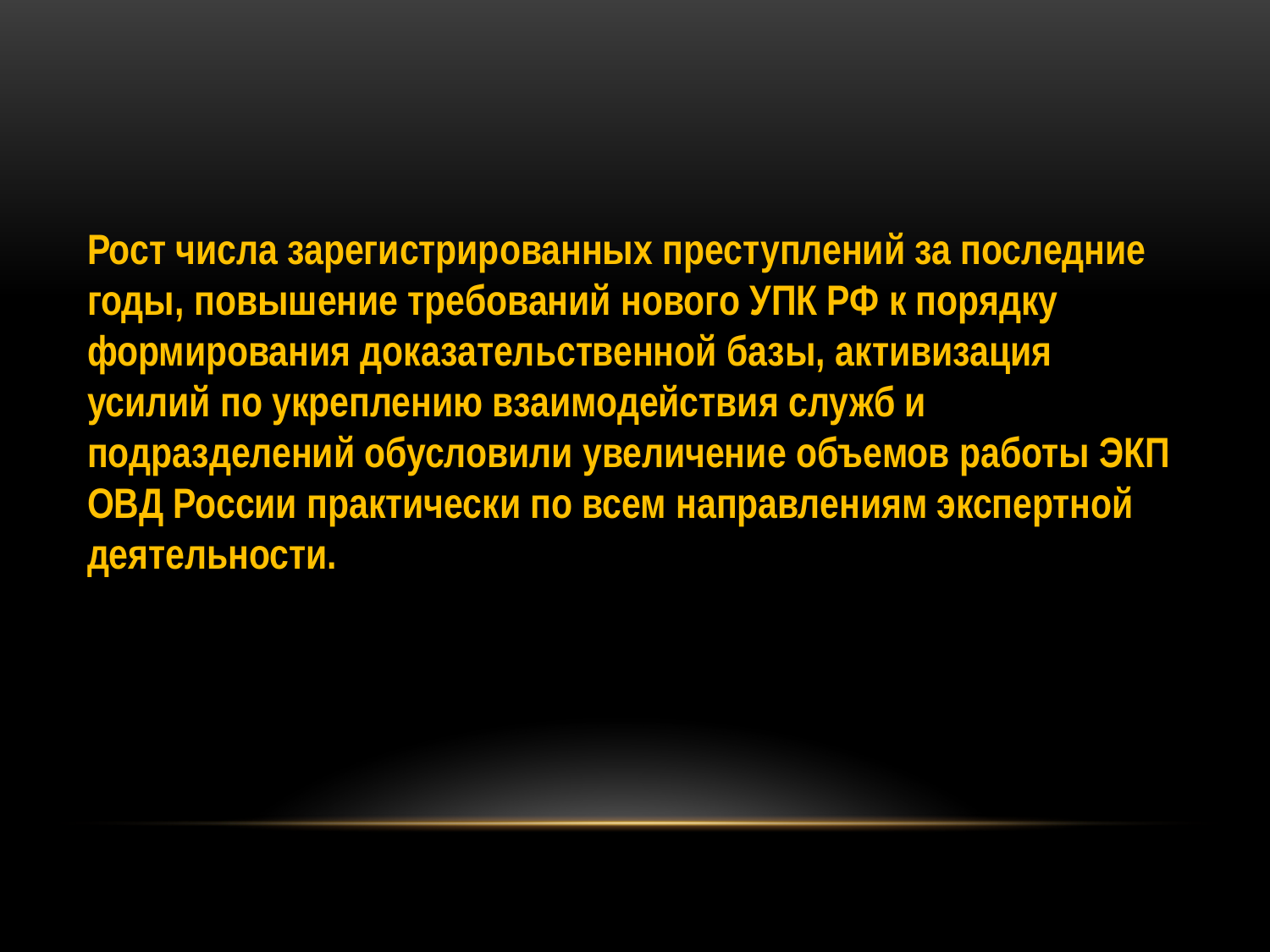

Рост числа зарегистрированных преступлений за последние годы, повышение требований нового УПК РФ к порядку формирования доказательственной базы, активизация усилий по укреплению взаимодействия служб и подразделений обусловили увеличение объемов работы ЭКП ОВД России практически по всем направлениям экспертной деятельности.